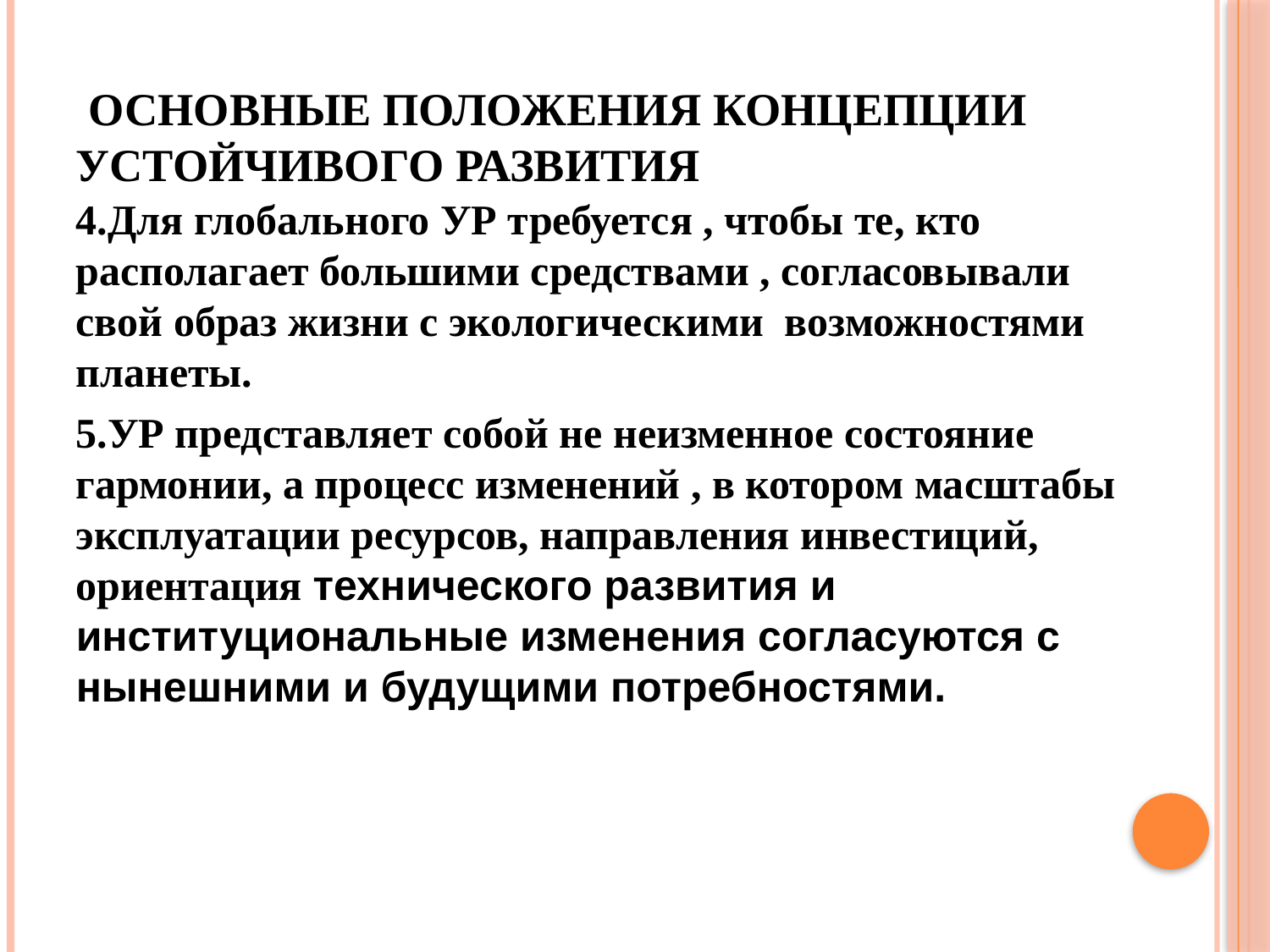

# Основные положения концепции устойчивого развития
4.Для глобального УР требуется , чтобы те, кто располагает большими средствами , согласовывали свой образ жизни с экологическими  возможностями планеты.
5.УР представляет собой не неизменное состояние гармонии, а процесс изменений , в котором масштабы эксплуатации ресурсов, направления инвестиций, ориентация технического развития и институциональные изменения согласуются с нынешними и будущими потребностями.